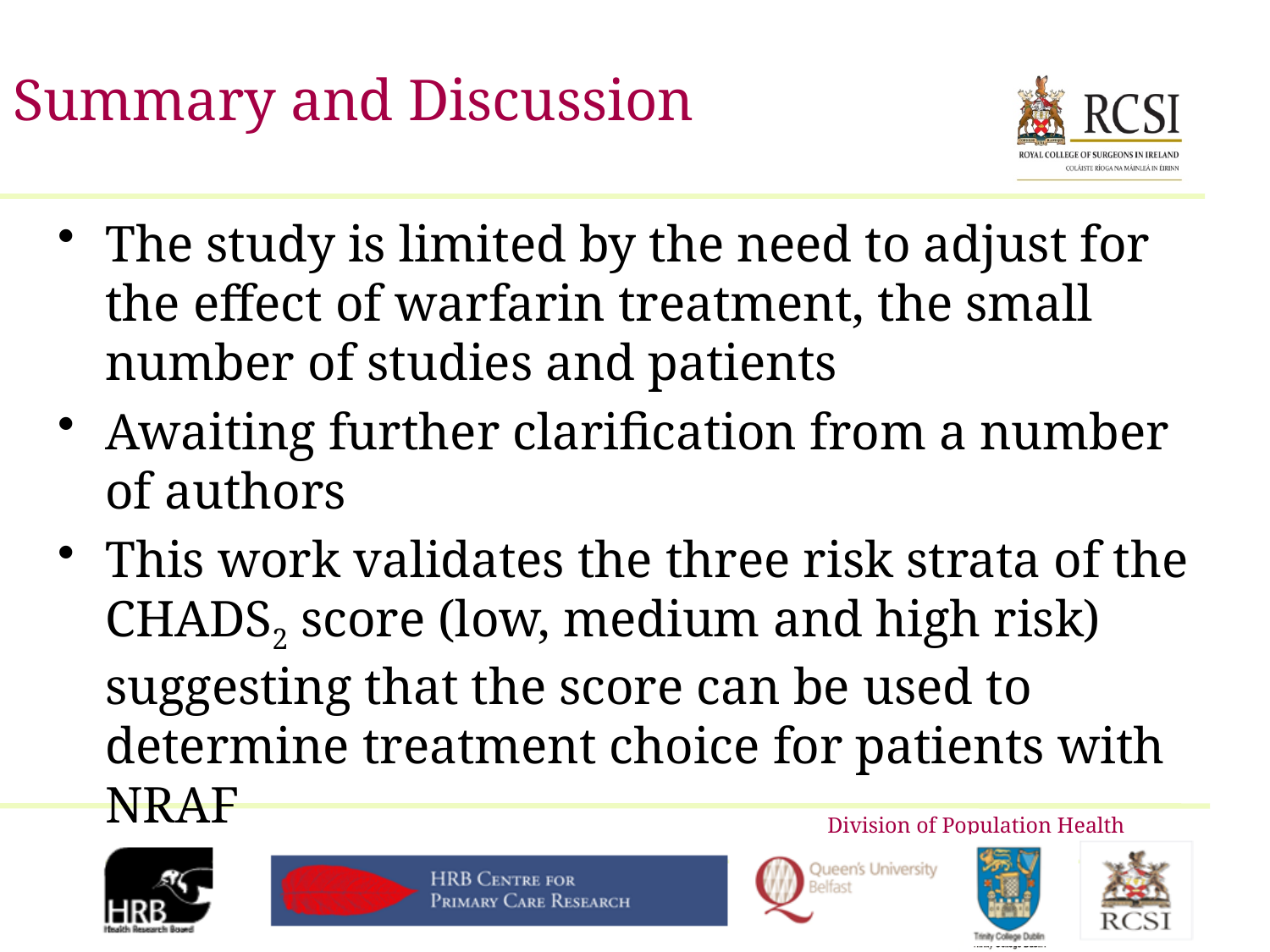

# Summary and Discussion
The study is limited by the need to adjust for the effect of warfarin treatment, the small number of studies and patients
Awaiting further clarification from a number of authors
This work validates the three risk strata of the CHADS2 score (low, medium and high risk) suggesting that the score can be used to determine treatment choice for patients with NRAF